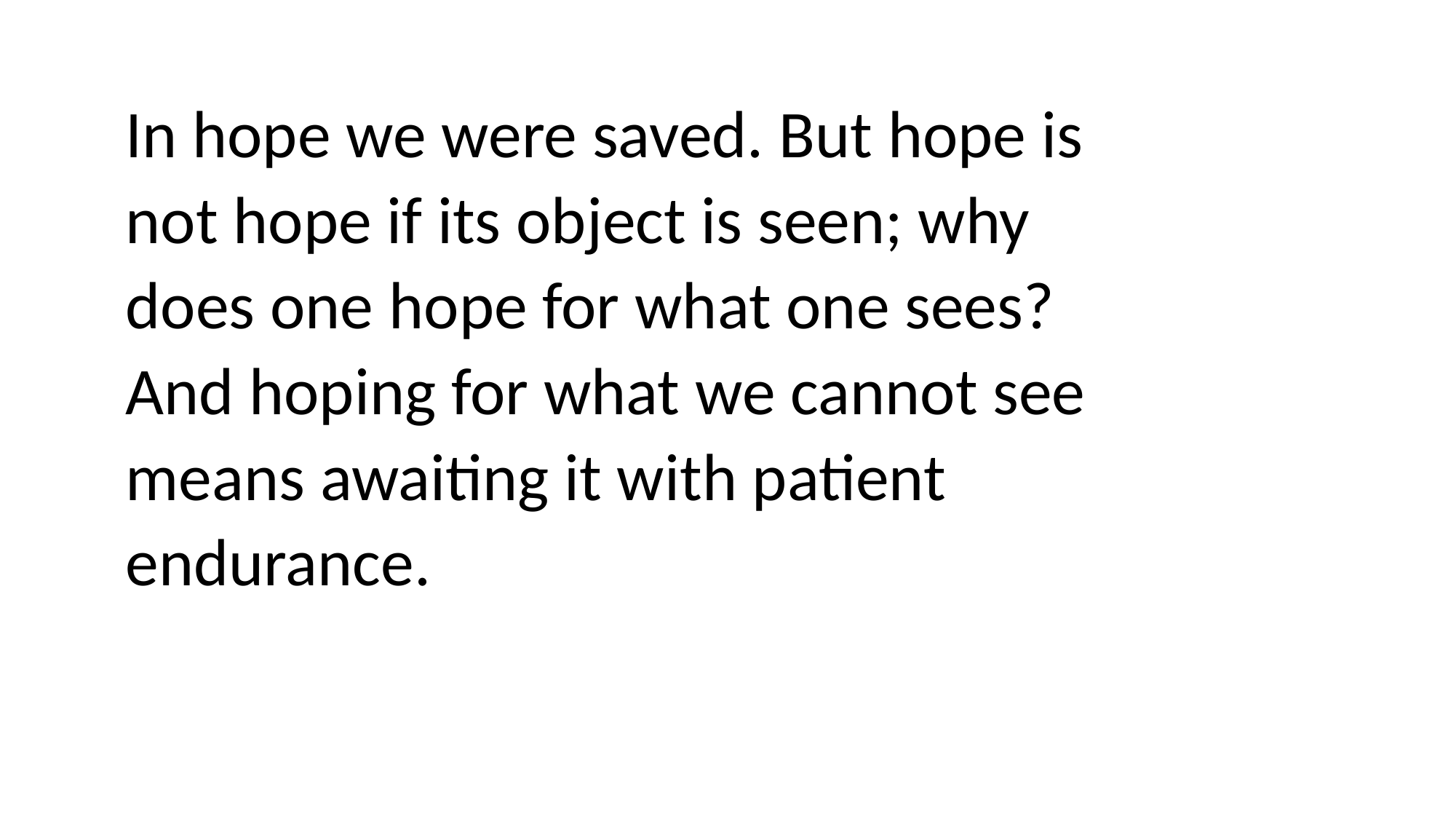

In hope we were saved. But hope is not hope if its object is seen; why does one hope for what one sees? And hoping for what we cannot see means awaiting it with patient endurance.